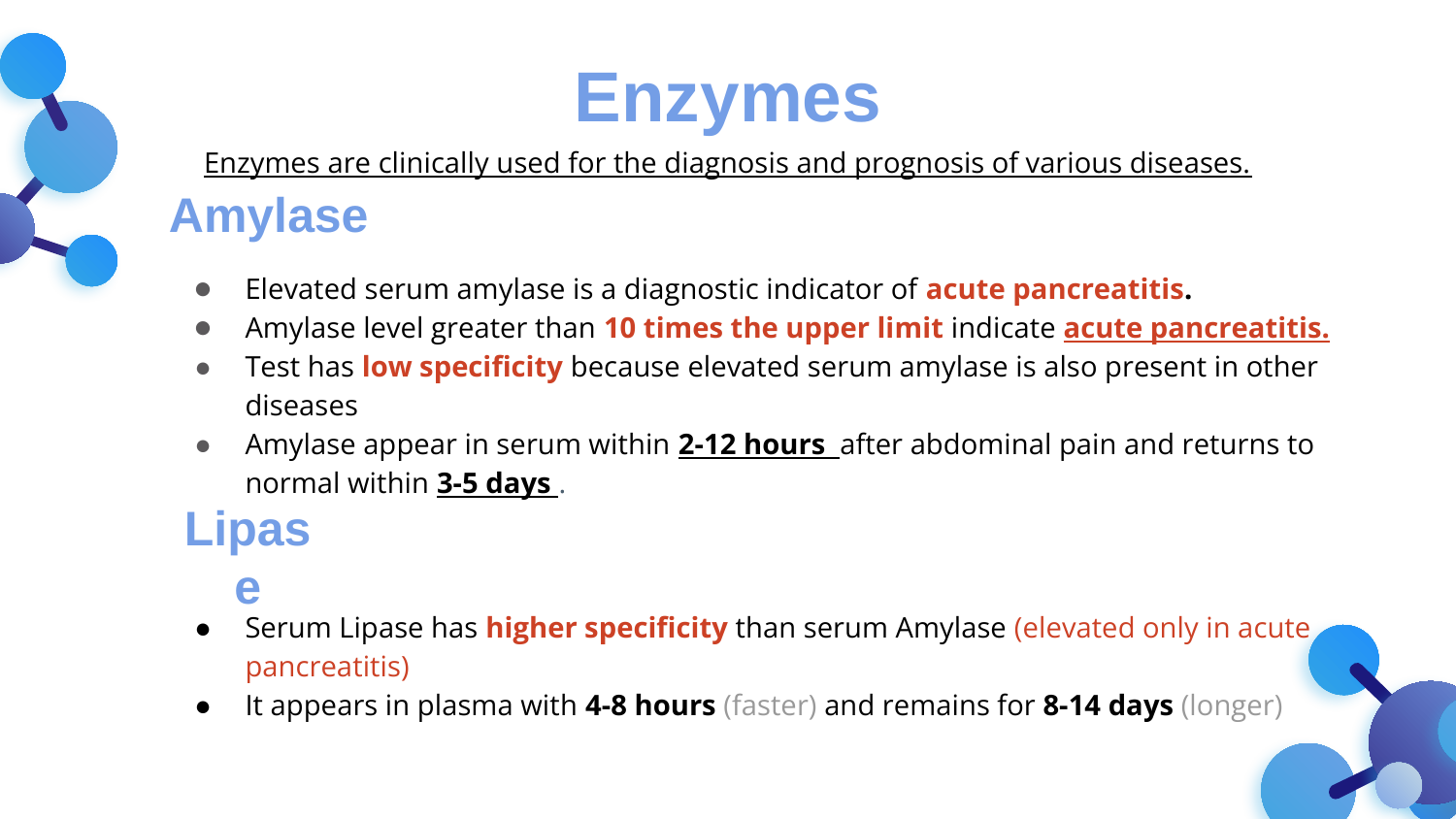

Enzymes

Enzymes are clinically used for the diagnosis and prognosis of various diseases.
# Amylase
Elevated serum amylase is a diagnostic indicator of acute pancreatitis.
Amylase level greater than 10 times the upper limit indicate acute pancreatitis.
Test has low specificity because elevated serum amylase is also present in other diseases
Amylase appear in serum within 2-12 hours  after abdominal pain and returns to normal within 3-5 days .
Lipase
Serum Lipase has higher specificity than serum Amylase (elevated only in acute pancreatitis)
It appears in plasma with 4-8 hours (faster) and remains for 8-14 days (longer)